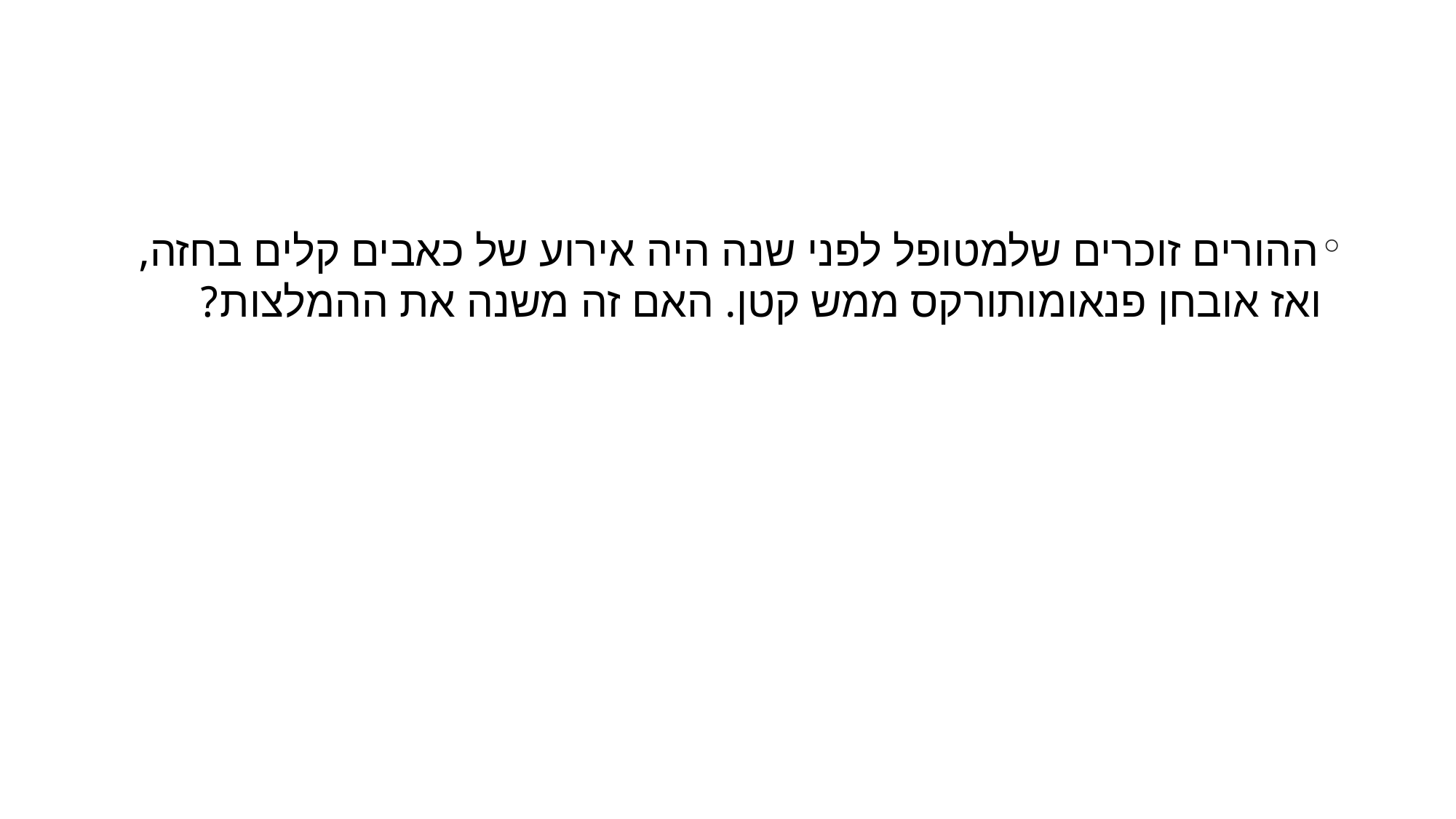

#
ההורים זוכרים שלמטופל לפני שנה היה אירוע של כאבים קלים בחזה, ואז אובחן פנאומותורקס ממש קטן. האם זה משנה את ההמלצות?